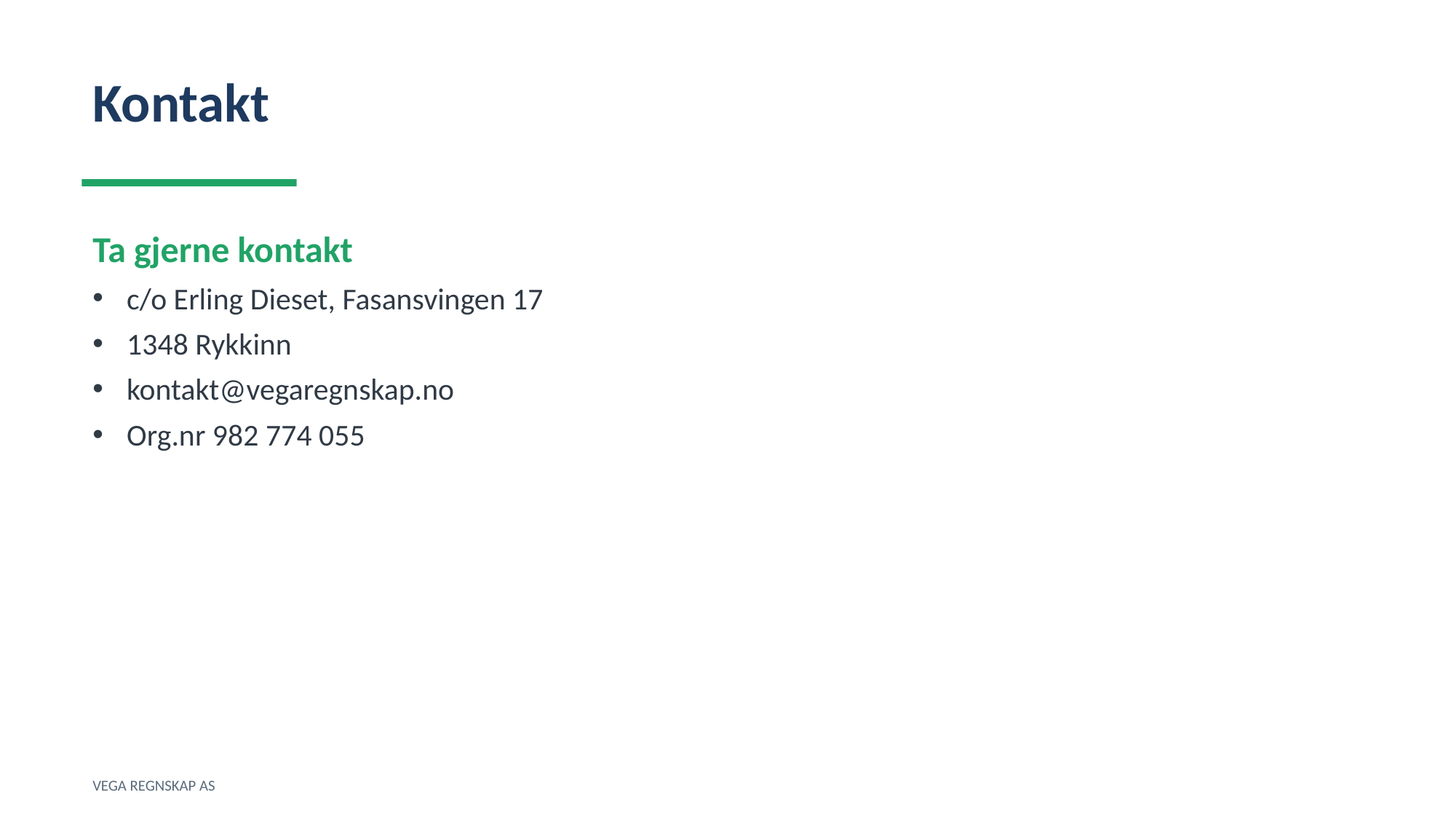

Kontakt

Ta gjerne kontakt
c/o Erling Dieset, Fasansvingen 17
1348 Rykkinn
kontakt@vegaregnskap.no
Org.nr 982 774 055
VEGA REGNSKAP AS